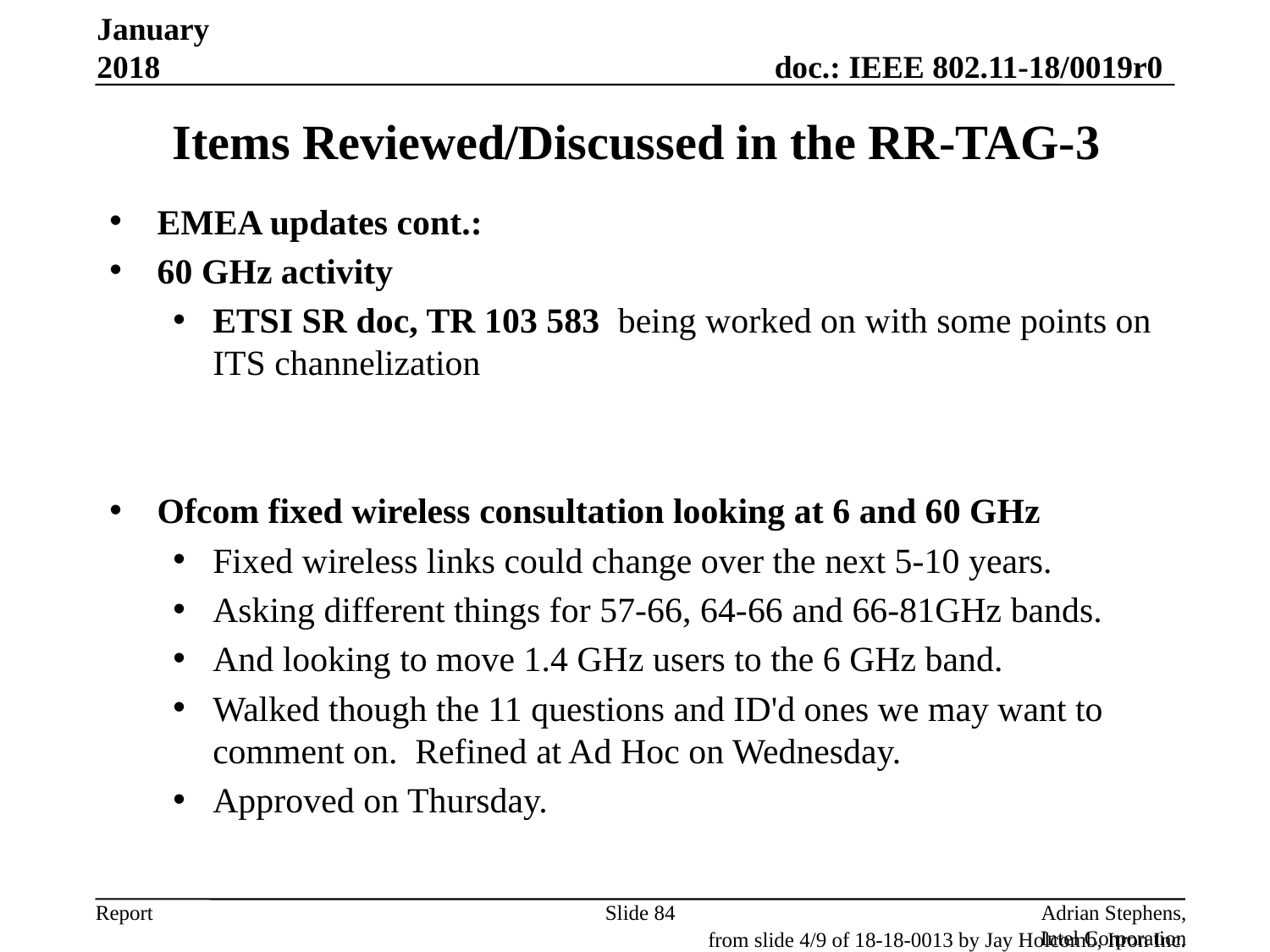

January 2018
# Items Reviewed/Discussed in the RR-TAG-3

EMEA updates cont.:
60 GHz activity
ETSI SR doc, TR 103 583  being worked on with some points on ITS channelization

Ofcom fixed wireless consultation looking at 6 and 60 GHz
Fixed wireless links could change over the next 5-10 years.
Asking different things for 57-66, 64-66 and 66-81GHz bands.
And looking to move 1.4 GHz users to the 6 GHz band.
Walked though the 11 questions and ID'd ones we may want to comment on.  Refined at Ad Hoc on Wednesday.
Approved on Thursday.
Slide 84
Adrian Stephens, Intel Corporation
from slide 4/9 of 18-18-0013 by Jay Holcomb, Itron Inc.